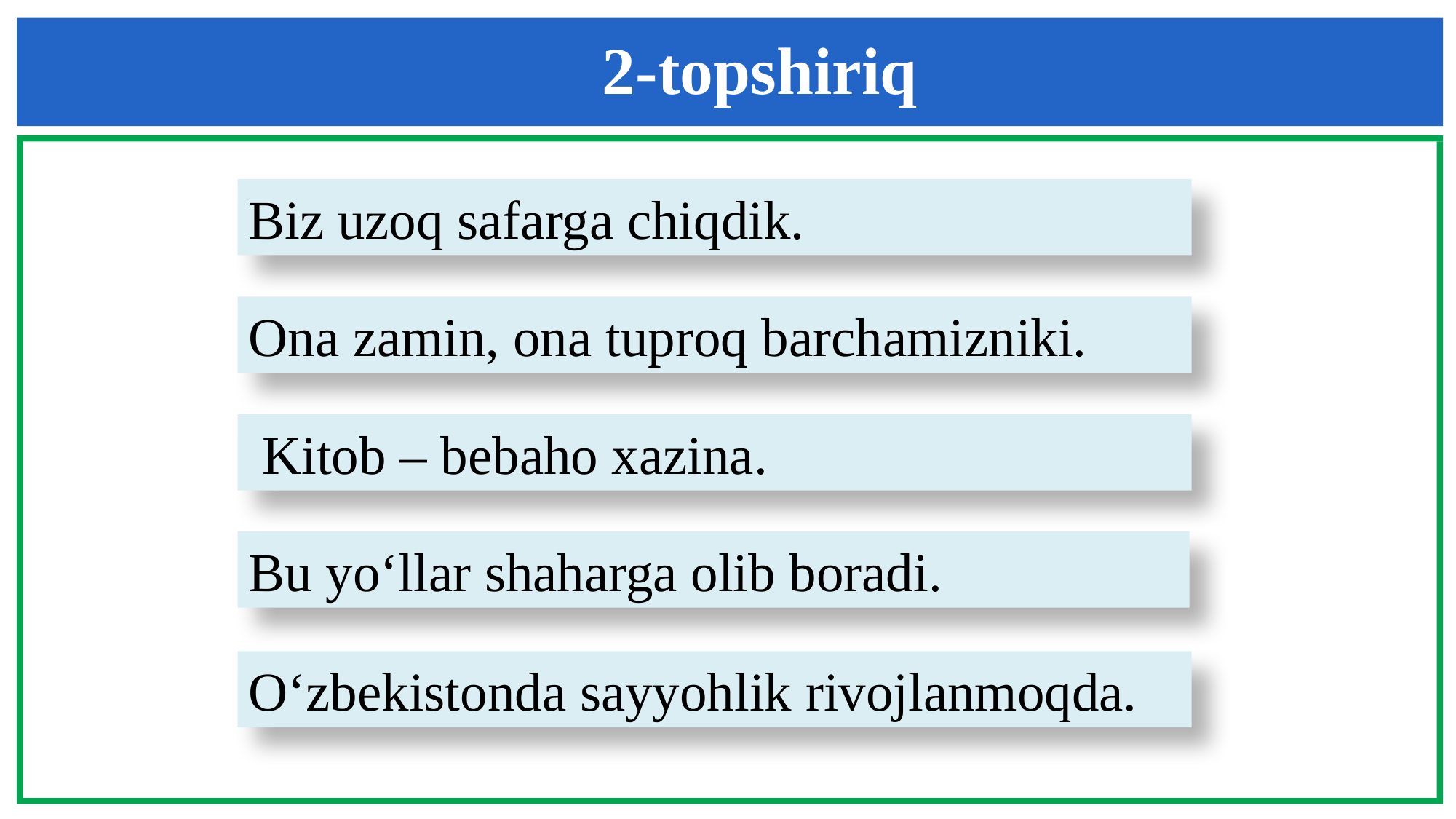

2-topshiriq
Biz uzoq safarga chiqdik.
Ona zamin, ona tuproq barchamizniki.
 Kitob – bebaho xazina.
Bu yo‘llar shaharga olib boradi.
O‘zbekistonda sayyohlik rivojlanmoqda.